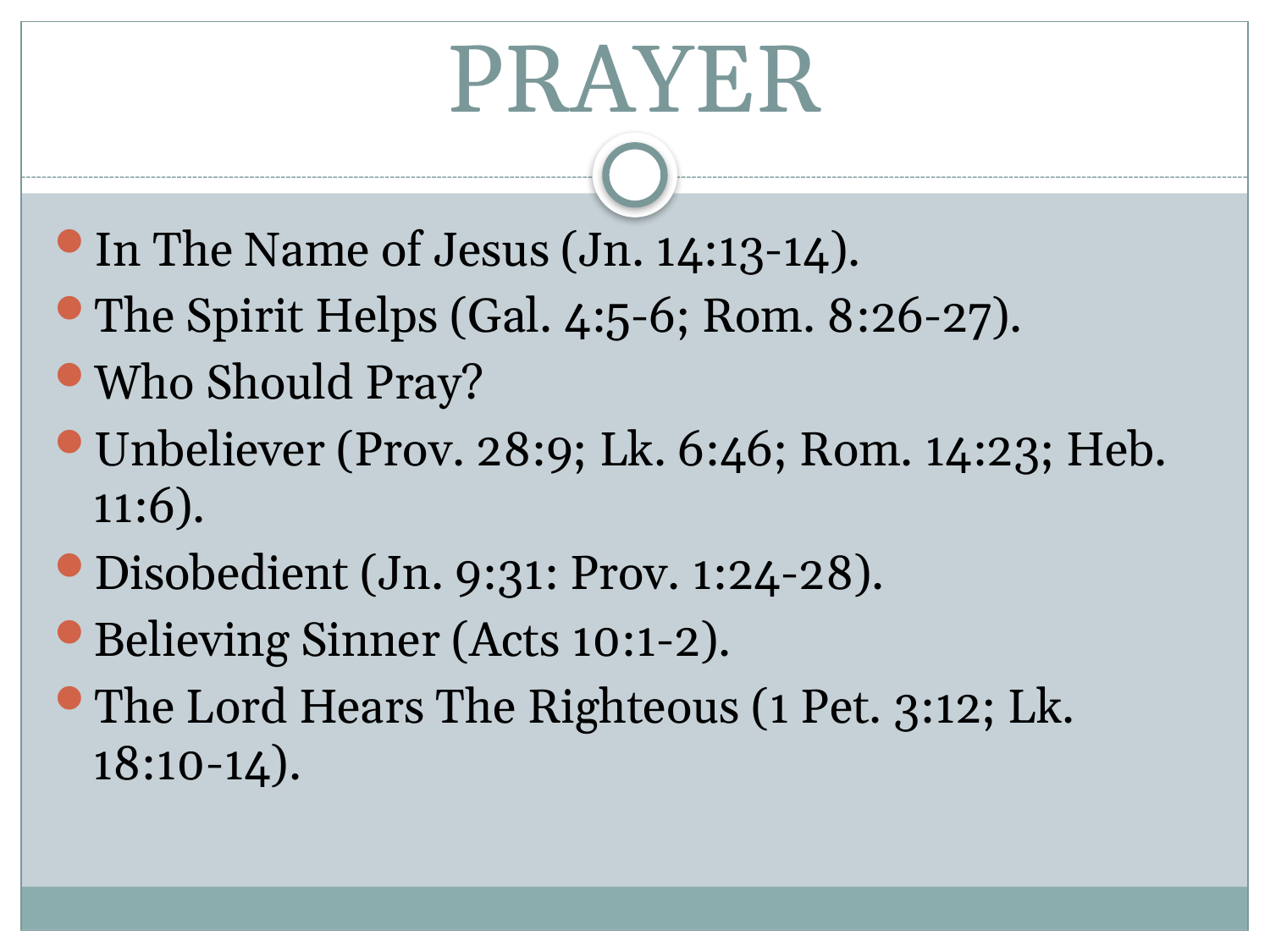

# PRAYER
In The Name of Jesus (Jn. 14:13-14).
The Spirit Helps (Gal. 4:5-6; Rom. 8:26-27).
Who Should Pray?
Unbeliever (Prov. 28:9; Lk. 6:46; Rom. 14:23; Heb. 11:6).
Disobedient (Jn. 9:31: Prov. 1:24-28).
Believing Sinner (Acts 10:1-2).
The Lord Hears The Righteous (1 Pet. 3:12; Lk. 18:10-14).